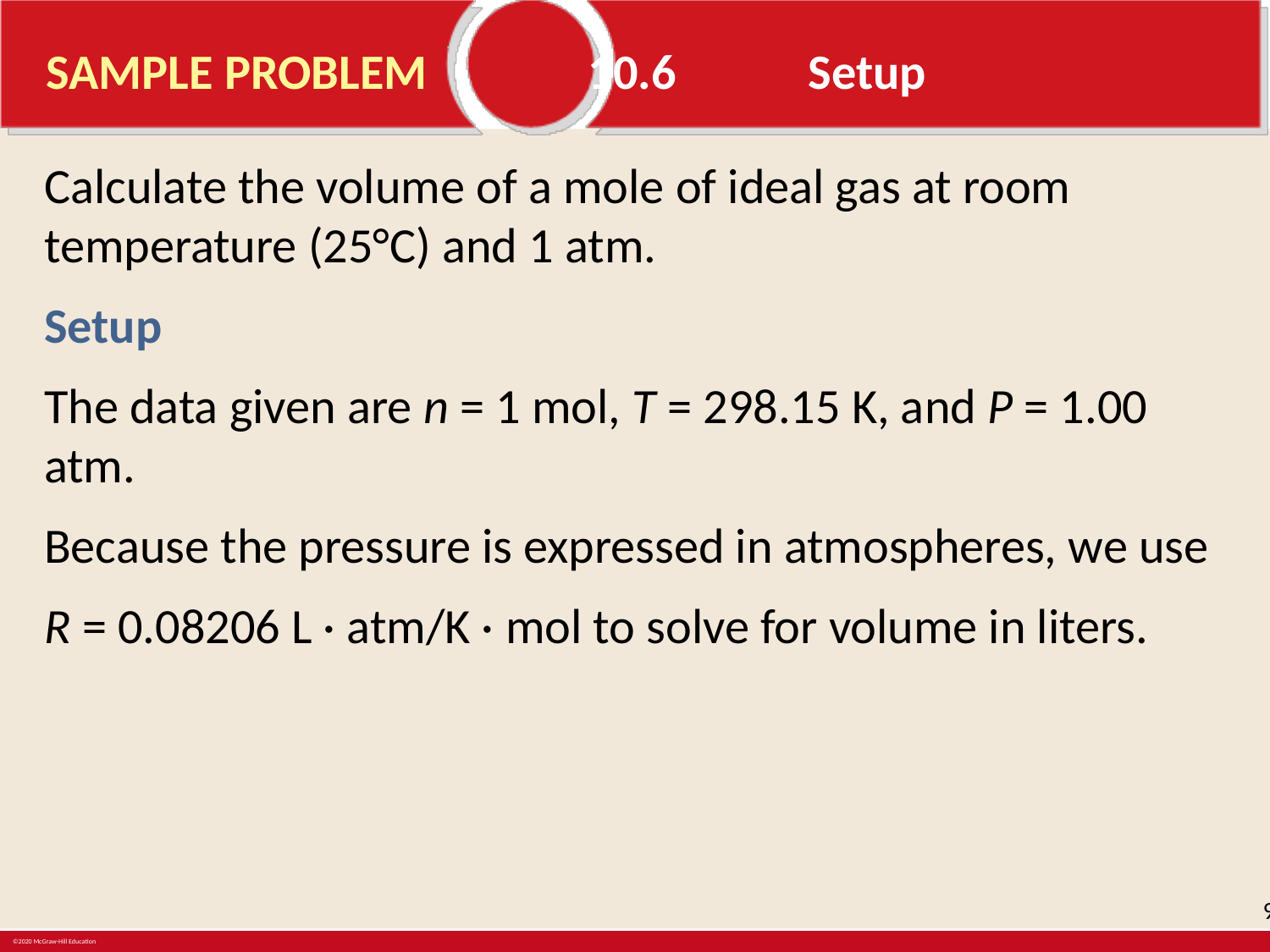

# SAMPLE PROBLEM	   10.6		Setup
Calculate the volume of a mole of ideal gas at room temperature (25°C) and 1 atm.
Setup
The data given are n = 1 mol, T = 298.15 K, and P = 1.00 atm.
Because the pressure is expressed in atmospheres, we use
R = 0.08206 L · atm/K · mol to solve for volume in liters.